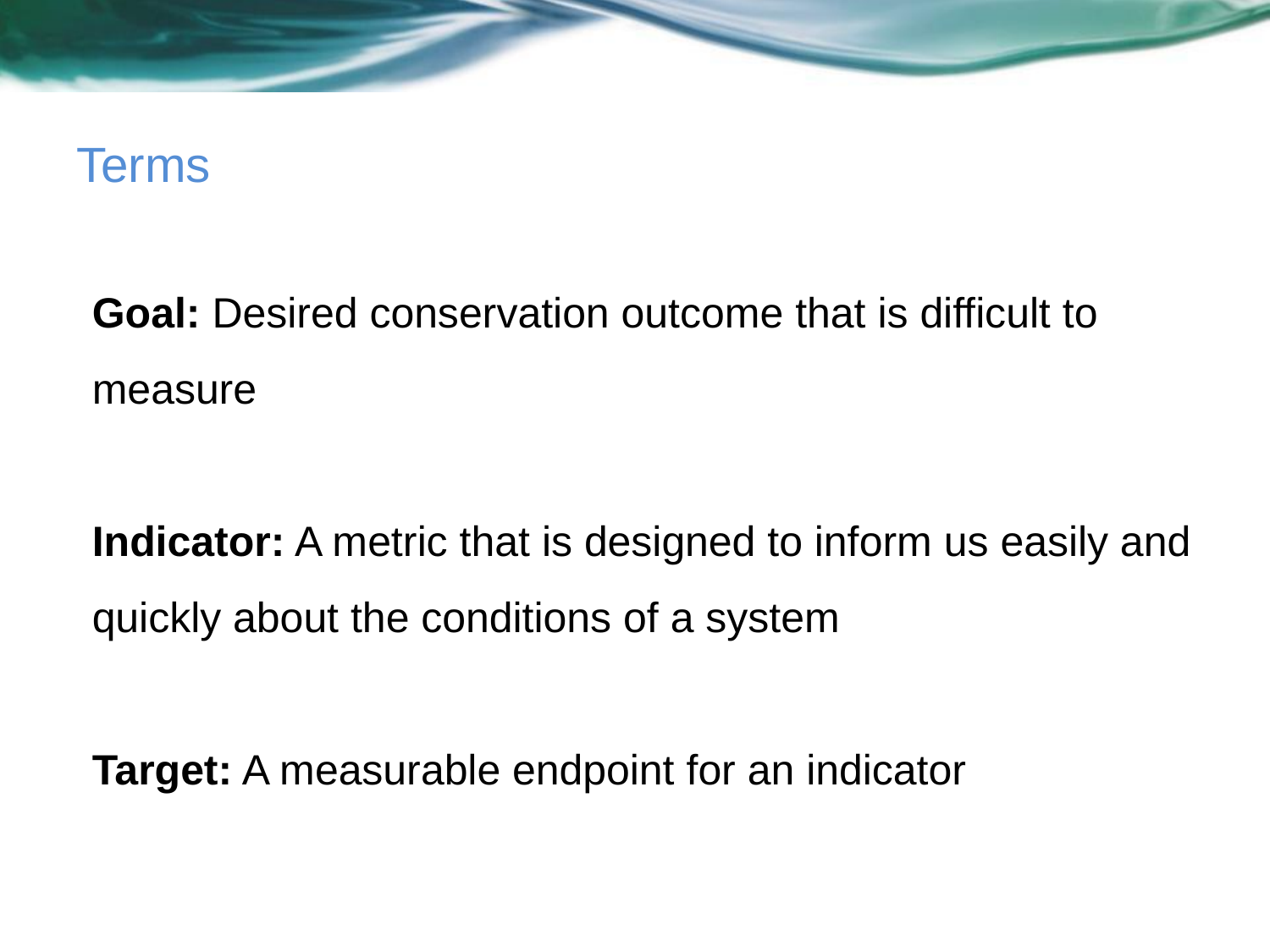

# Terms
	Goal: Desired conservation outcome that is difficult to measure
Indicator: A metric that is designed to inform us easily and quickly about the conditions of a system
Target: A measurable endpoint for an indicator